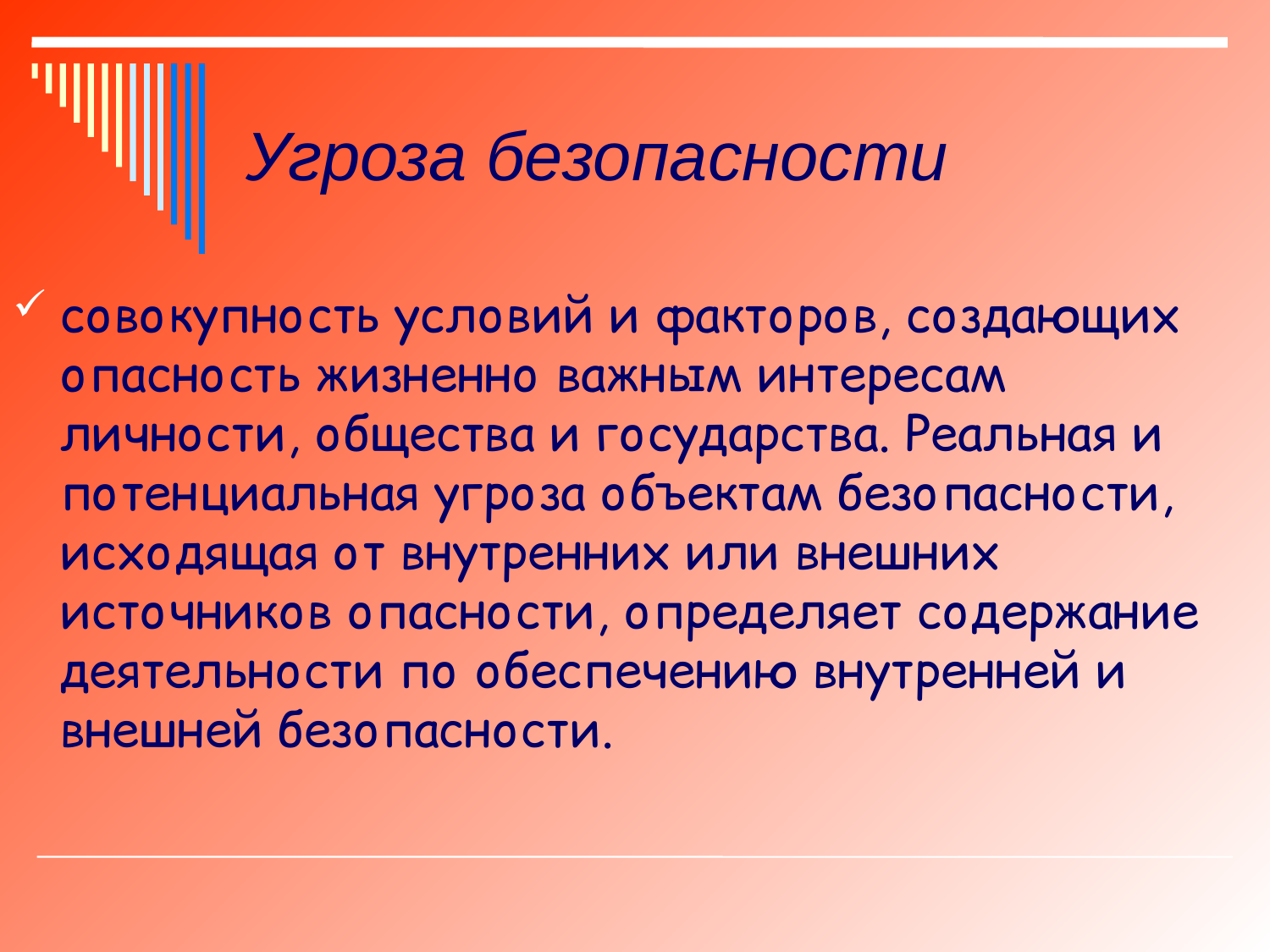

# Угроза безопасности
совокупность условий и факторов, создающих опасность жизненно важным интересам личности, общества и государства. Реальная и потенциальная угроза объектам безопасности, исходящая от внутренних или внешних источников опасности, определяет содержание деятельности по обеспечению внутренней и внешней безопасности.